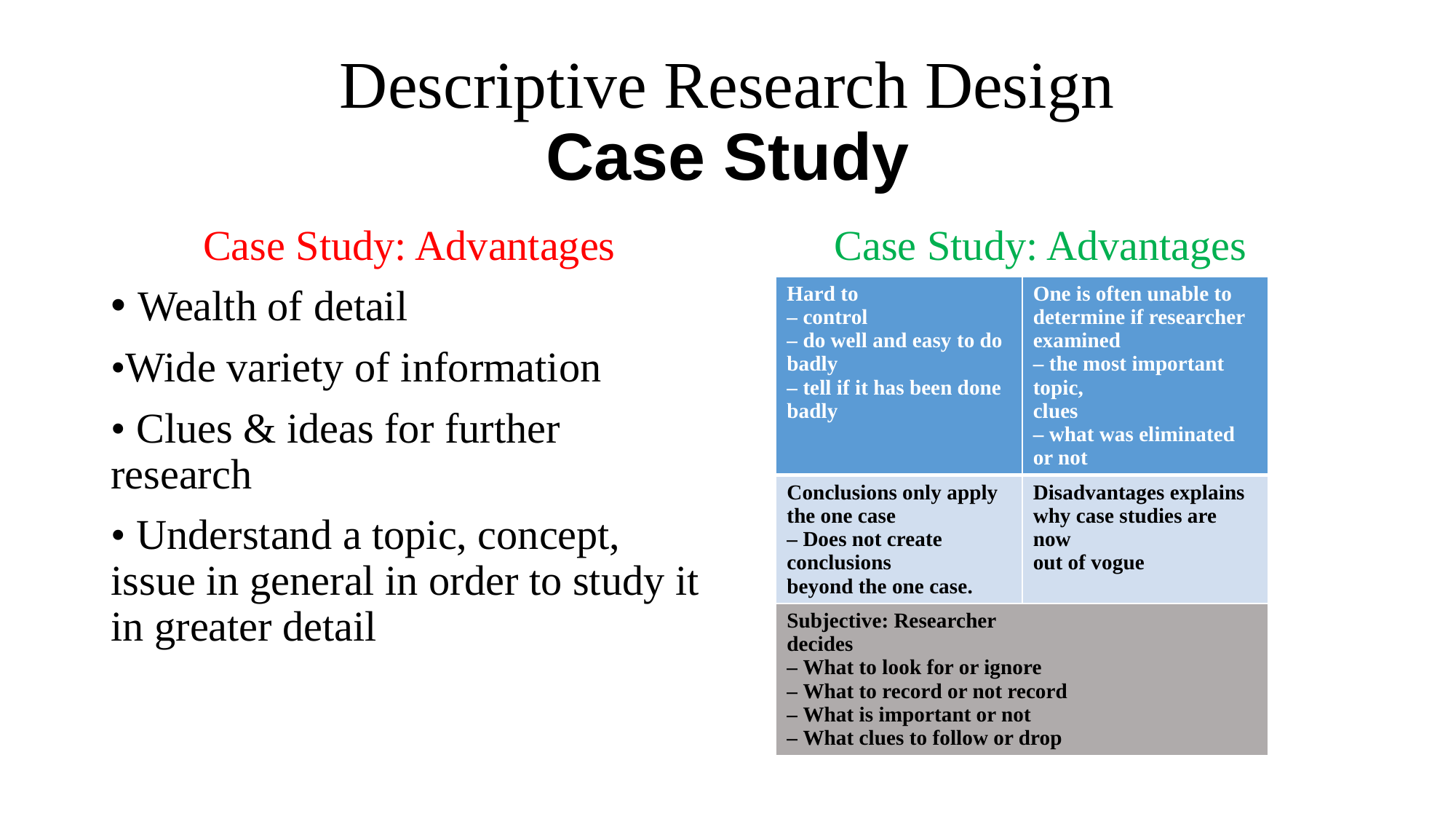

# Descriptive Research Design Case Study
Case Study: Advantages
Wealth of detail
•Wide variety of information
• Clues & ideas for further research
• Understand a topic, concept, issue in general in order to study it in greater detail
Case Study: Advantages

| Hard to – control – do well and easy to do badly – tell if it has been done badly | One is often unable to determine if researcher examined – the most important topic, clues – what was eliminated or not |
| --- | --- |
| Conclusions only apply the one case – Does not create conclusions beyond the one case. | Disadvantages explains why case studies are now out of vogue |
| Subjective: Researcher decides – What to look for or ignore – What to record or not record – What is important or not – What clues to follow or drop |  |